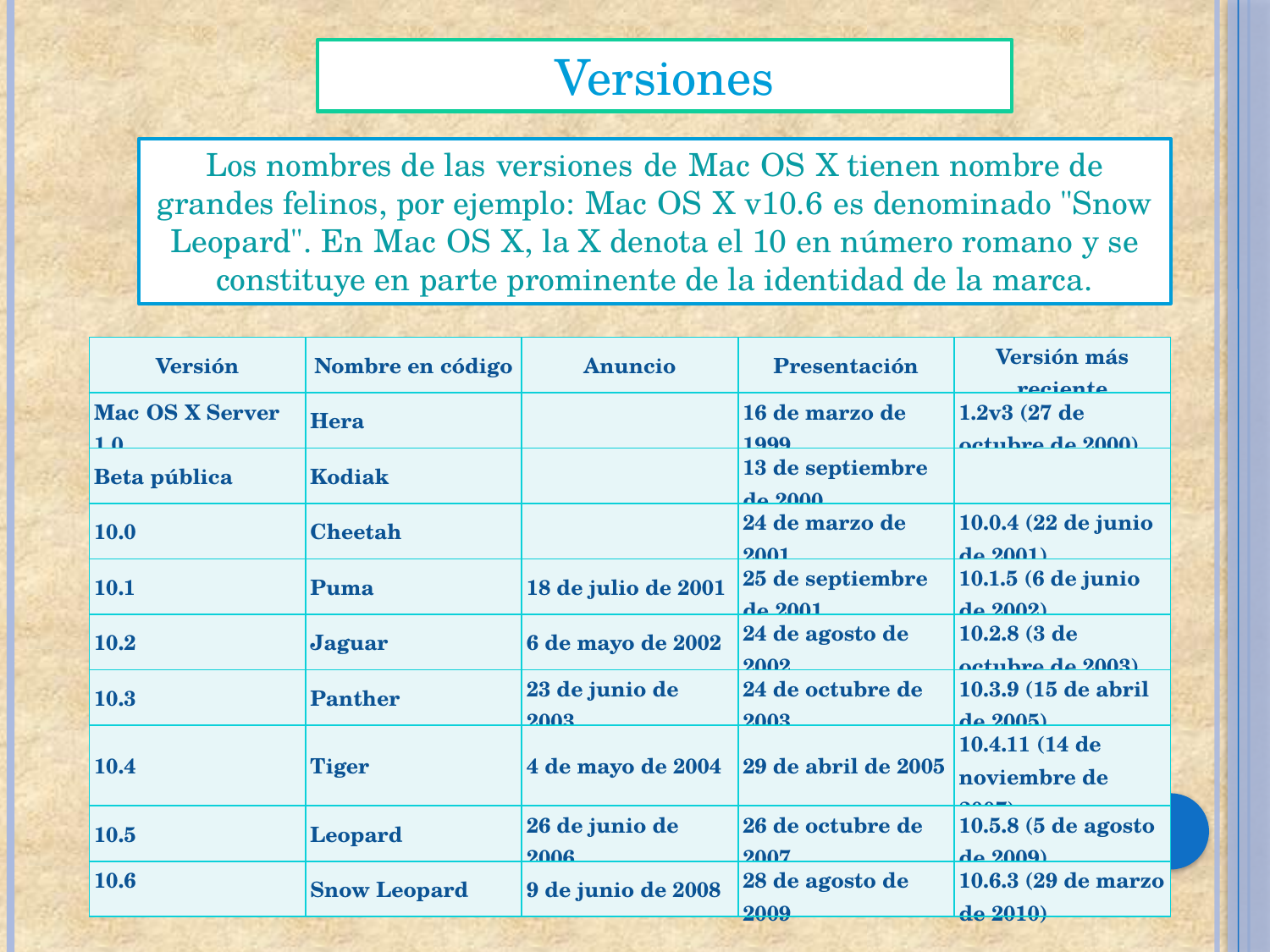

Versiones
Los nombres de las versiones de Mac OS X tienen nombre de grandes felinos, por ejemplo: Mac OS X v10.6 es denominado "Snow Leopard". En Mac OS X, la X denota el 10 en número romano y se constituye en parte prominente de la identidad de la marca.
| Versión | Nombre en código | Anuncio | Presentación | Versión más reciente |
| --- | --- | --- | --- | --- |
| Mac OS X Server 1.0 | Hera |  | 16 de marzo de 1999 | 1.2v3 (27 de octubre de 2000) |
| Beta pública | Kodiak |  | 13 de septiembre de 2000 |  |
| 10.0 | Cheetah |  | 24 de marzo de 2001 | 10.0.4 (22 de junio de 2001) |
| 10.1 | Puma | 18 de julio de 2001 | 25 de septiembre de 2001 | 10.1.5 (6 de junio de 2002) |
| 10.2 | Jaguar | 6 de mayo de 2002 | 24 de agosto de 2002 | 10.2.8 (3 de octubre de 2003) |
| 10.3 | Panther | 23 de junio de 2003 | 24 de octubre de 2003 | 10.3.9 (15 de abril de 2005) |
| 10.4 | Tiger | 4 de mayo de 2004 | 29 de abril de 2005 | 10.4.11 (14 de noviembre de 2007) |
| 10.5 | Leopard | 26 de junio de 2006 | 26 de octubre de 2007 | 10.5.8 (5 de agosto de 2009) |
| 10.6 | Snow Leopard | 9 de junio de 2008 | 28 de agosto de 2009 | 10.6.3 (29 de marzo de 2010) |